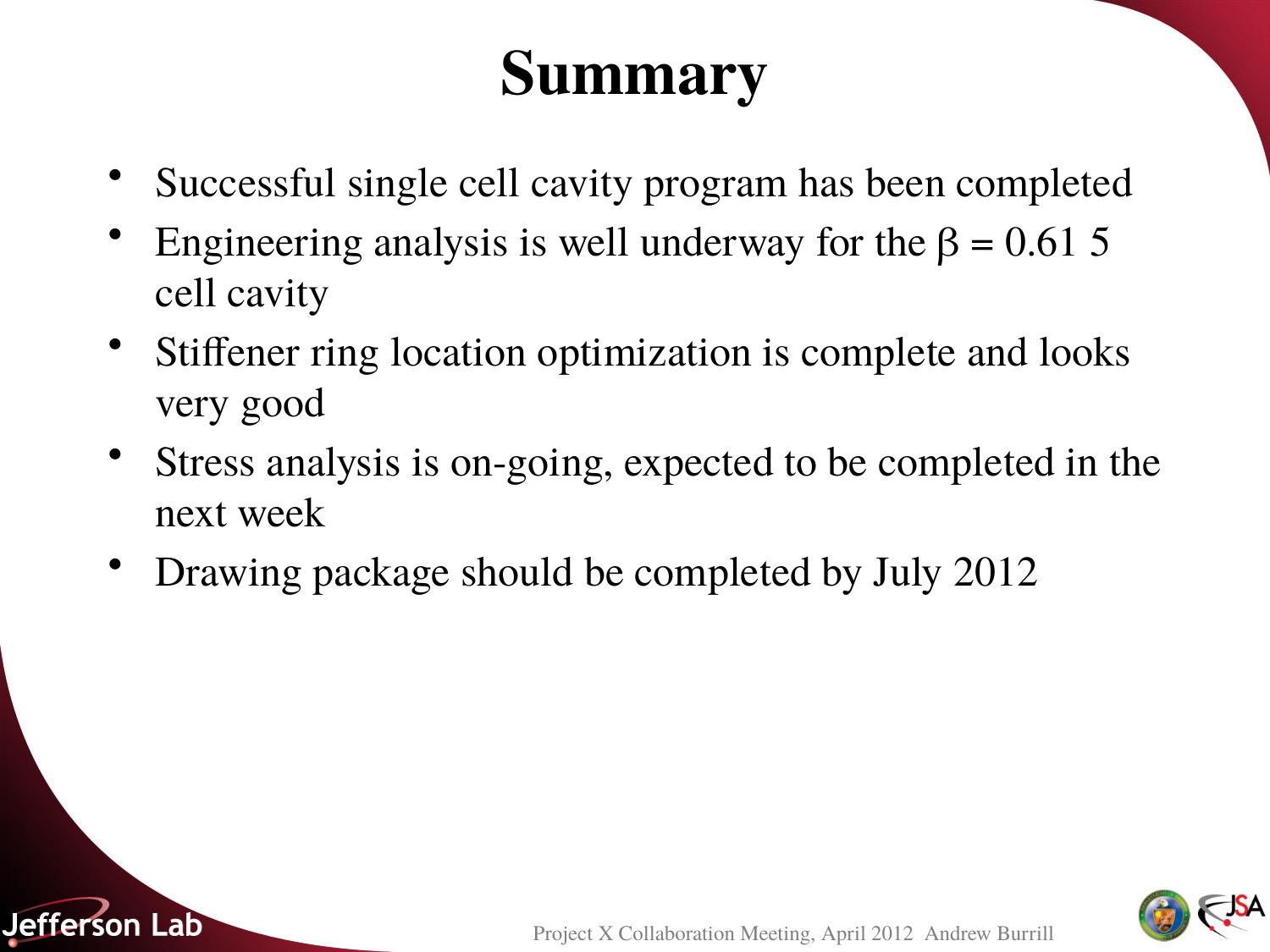

# Summary
Successful single cell cavity program has been completed
Engineering analysis is well underway for the β = 0.61 5 cell cavity
Stiffener ring location optimization is complete and looks very good
Stress analysis is on-going, expected to be completed in the next week
Drawing package should be completed by July 2012